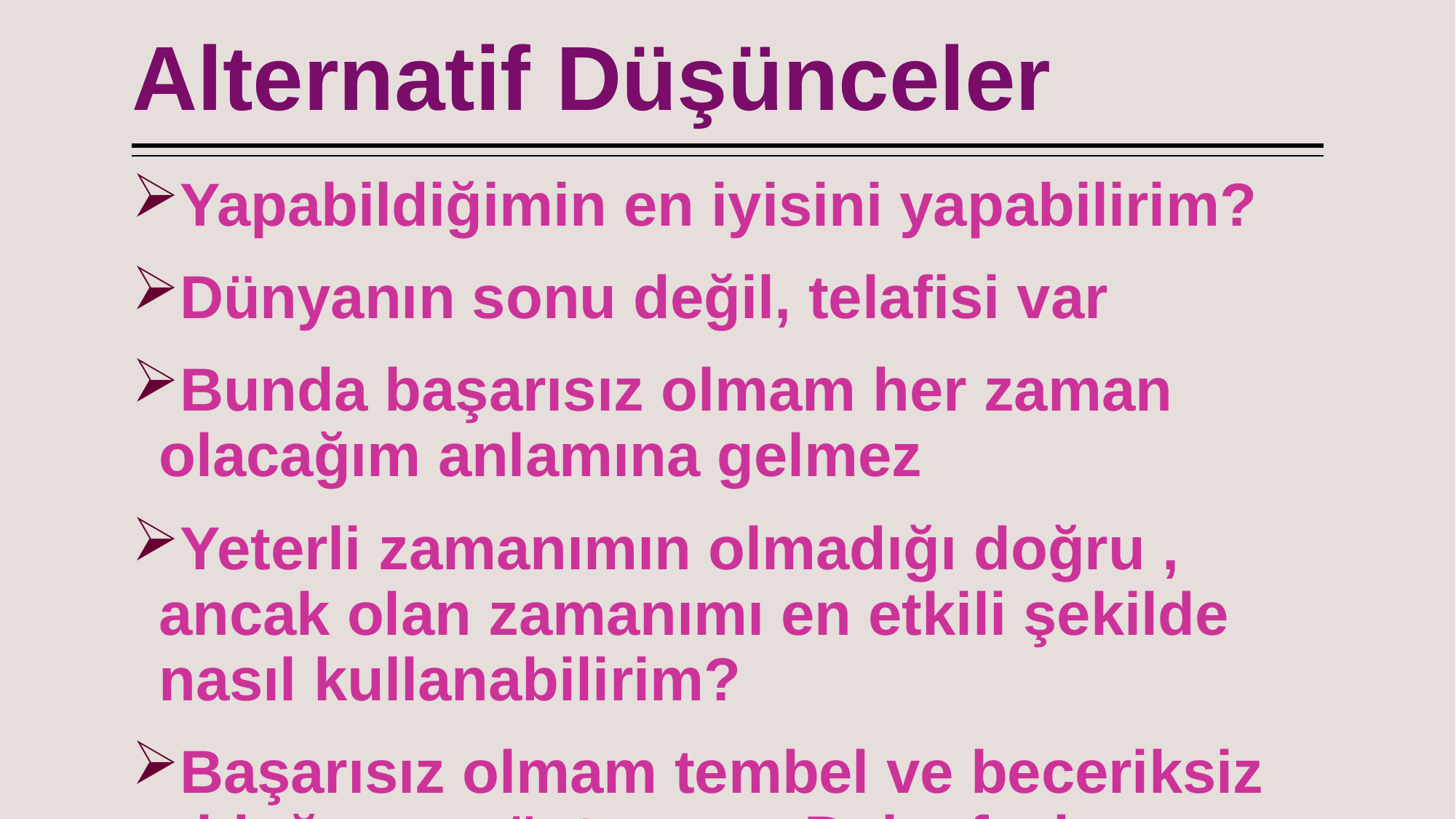

# Alternatif Düşünceler
Yapabildiğimin en iyisini yapabilirim?
Dünyanın sonu değil, telafisi var
Bunda başarısız olmam her zaman olacağım anlamına gelmez
Yeterli zamanımın olmadığı doğru , ancak olan zamanımı en etkili şekilde nasıl kullanabilirim?
Başarısız olmam tembel ve beceriksiz olduğumu göstermez. Daha fazla çalışmam gerektiği anlamına gelir
Zamanı kendi yararıma kullanmak benim elimde